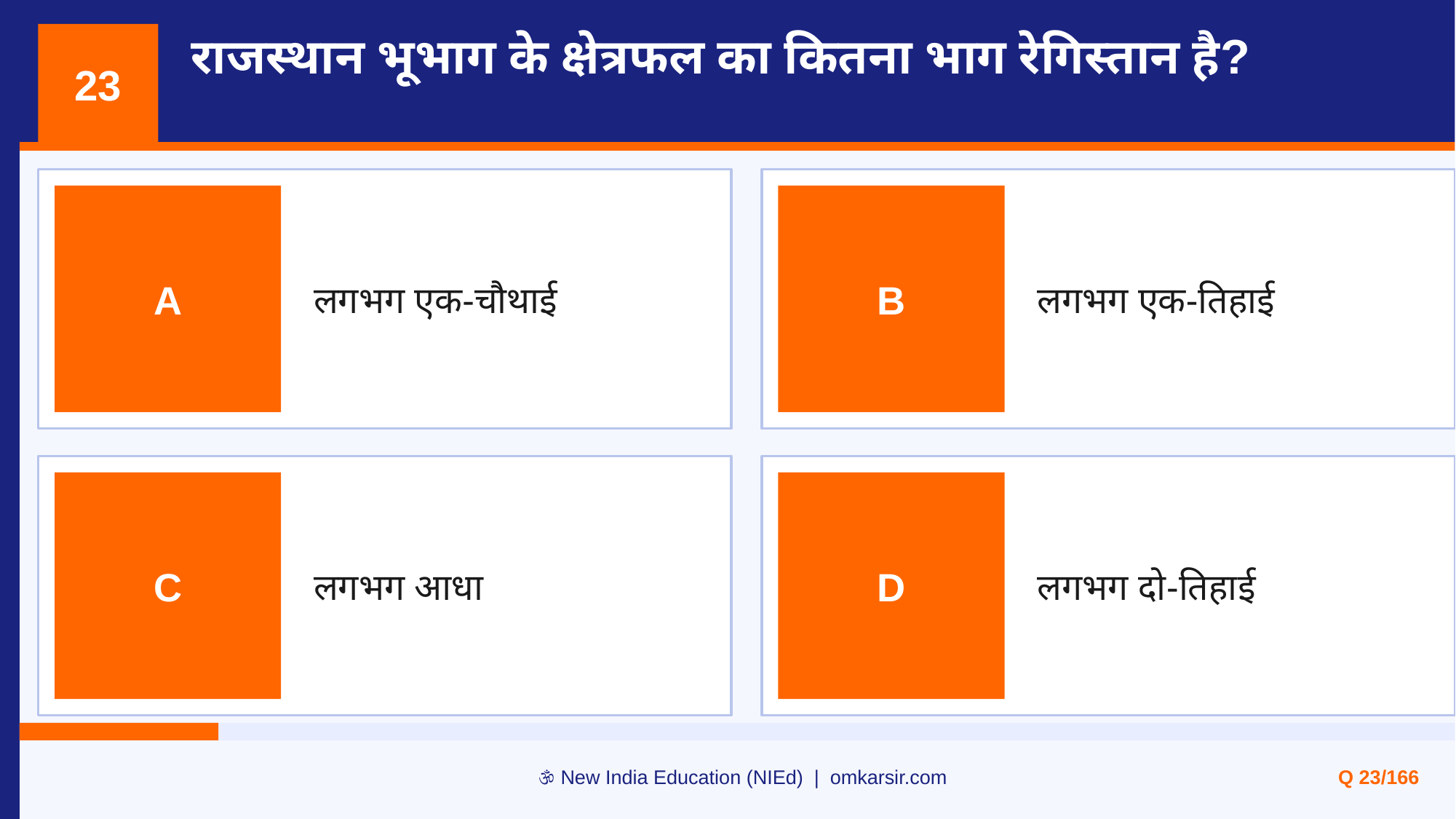

राजस्थान भूभाग के क्षेत्रफल का कितना भाग रेगिस्तान है?
23

लगभग एक-चौथाई
लगभग एक-तिहाई
A
B

लगभग आधा
लगभग दो-तिहाई
C
D

🕉️ New India Education (NIEd)  |  omkarsir.com
Q 23/166